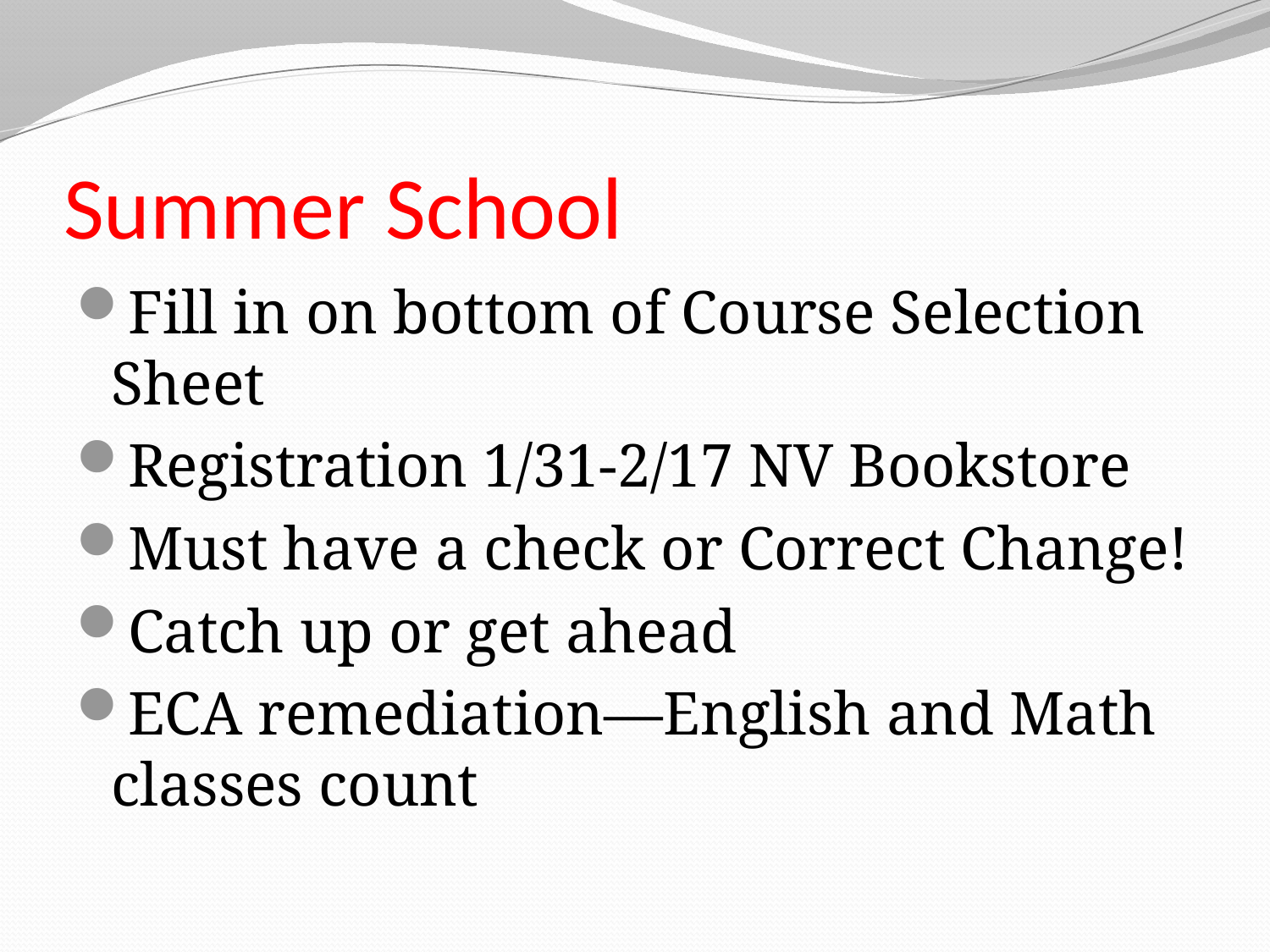

# Summer School
Fill in on bottom of Course Selection Sheet
Registration 1/31-2/17 NV Bookstore
Must have a check or Correct Change!
Catch up or get ahead
ECA remediation—English and Math classes count